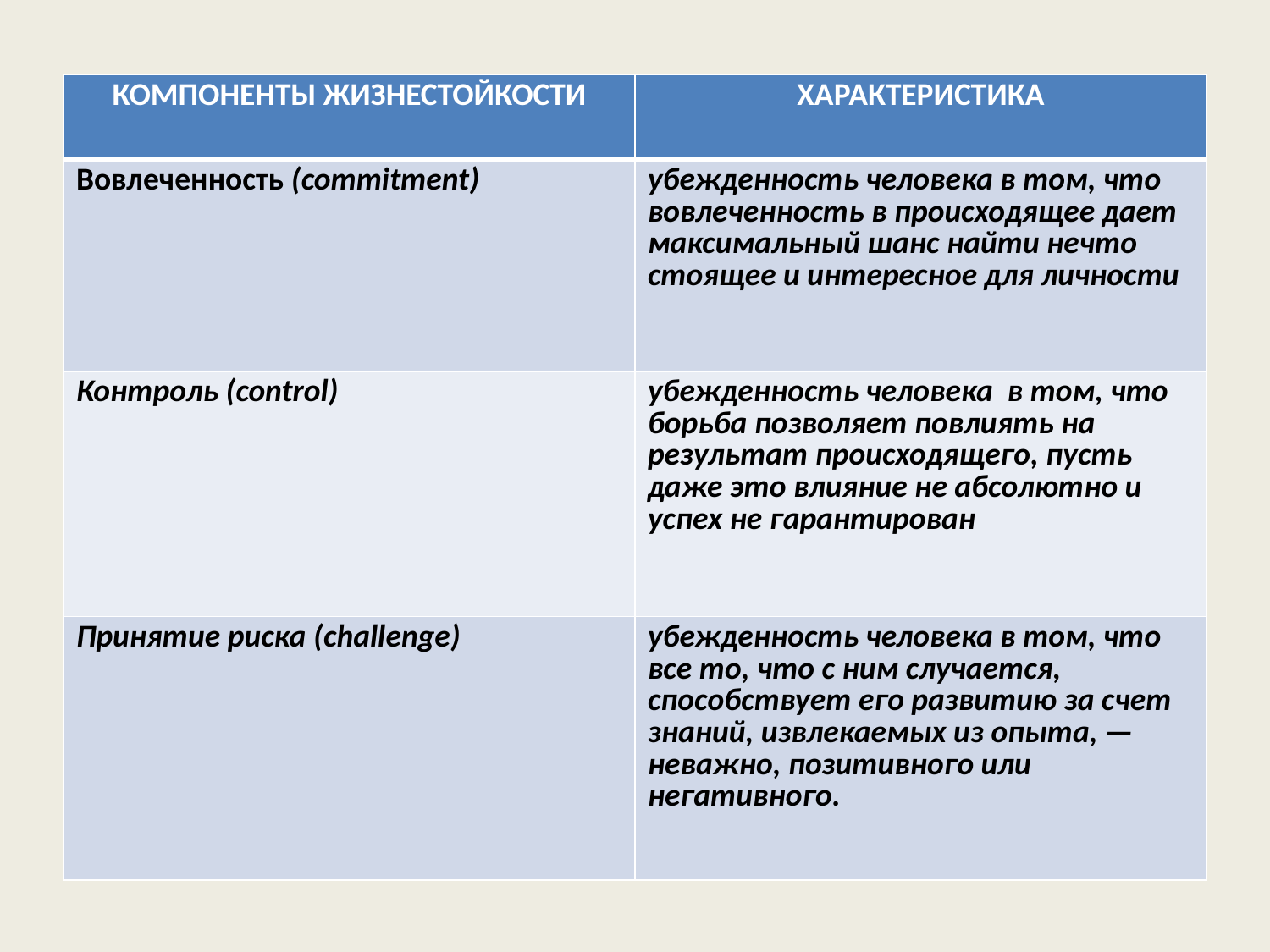

#
| КОМПОНЕНТЫ ЖИЗНЕСТОЙКОСТИ | ХАРАКТЕРИСТИКА |
| --- | --- |
| Вовлеченность (commitment) | убежденность человека в том, что вовлеченность в происходящее дает максимальный шанс найти нечто стоящее и интересное для личности |
| Контроль (control) | убежденность человека в том, что борьба позволяет повлиять на результат происходящего, пусть даже это влияние не абсолютно и успех не гарантирован |
| Принятие риска (challenge) | убежденность человека в том, что все то, что с ним случается, способствует его развитию за счет знаний, извлекаемых из опыта, — неважно, позитивного или негативного. |